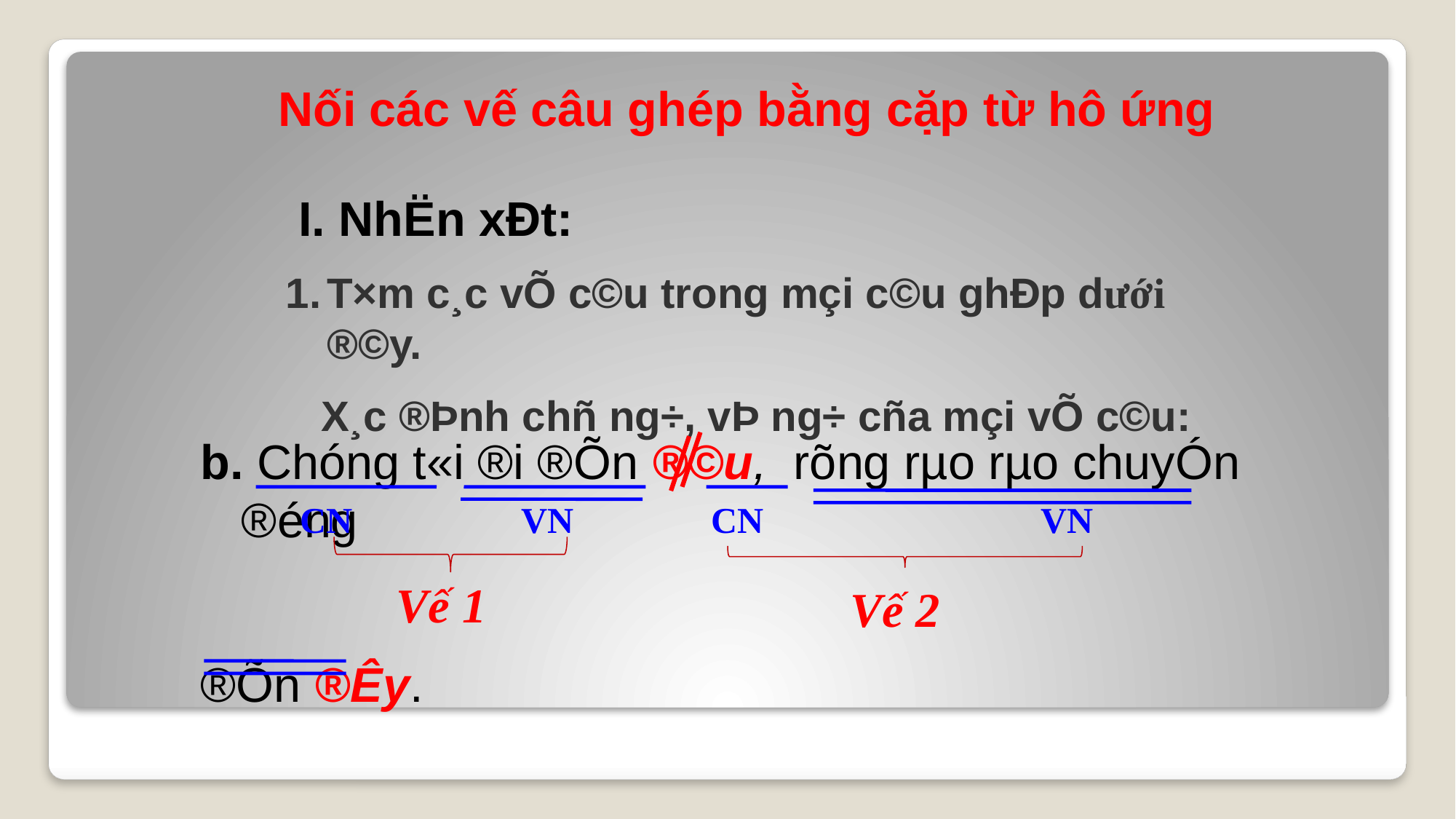

Nối các vế câu ghép bằng cặp từ hô ứng
I. NhËn xÐt:
T×m c¸c vÕ c©u trong mçi c©u ghÐp d­ưới ®©y.
   X¸c ®Þnh chñ ng÷, vÞ ng÷ cña mçi vÕ c©u:

b. Chóng t«i ®i ®Õn ®©u,  rõng rµo rµo chuyÓn ®éng

®Õn ®Êy.

CN
VN
CN
VN

Vế 1
Vế 2